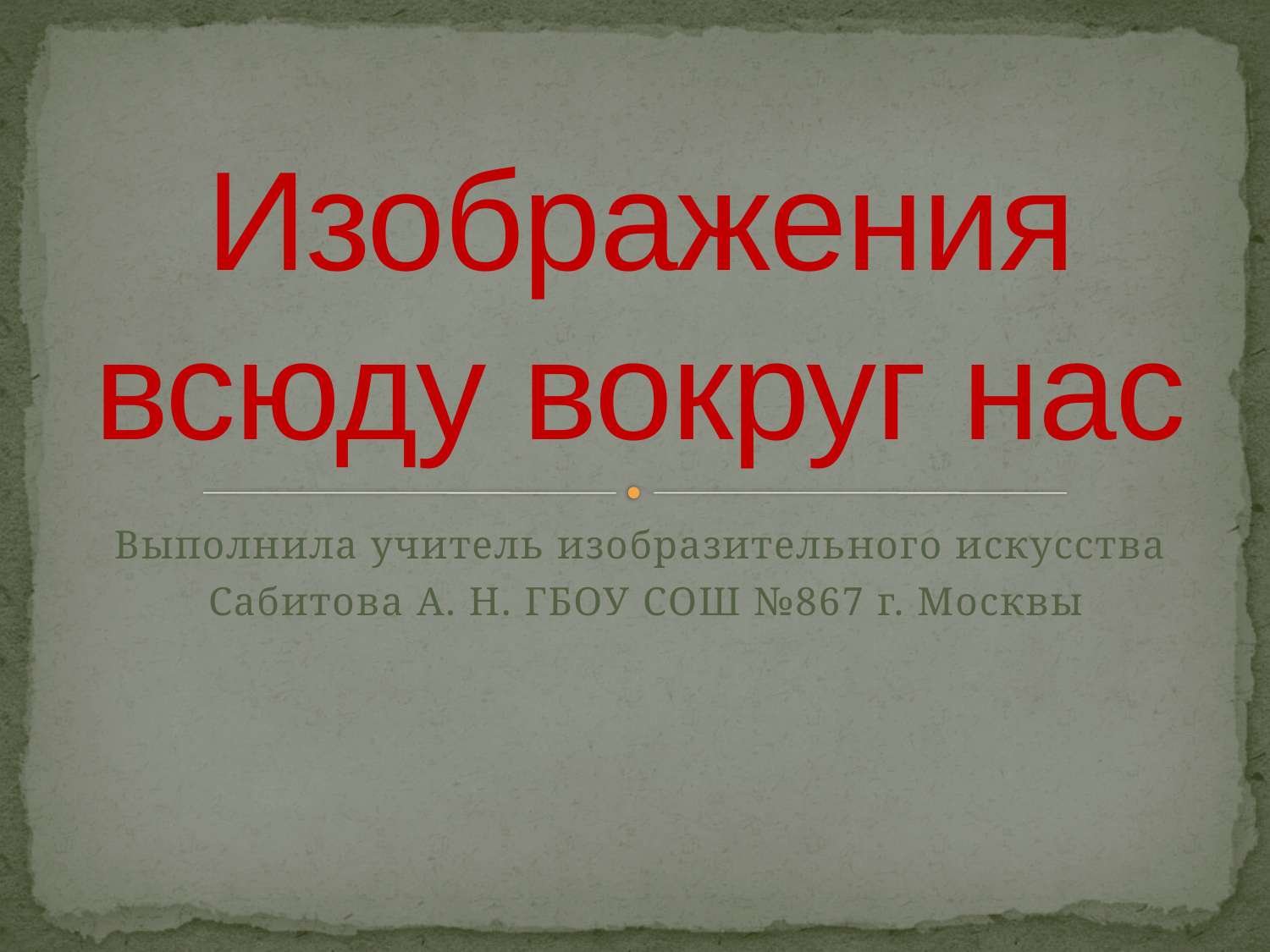

# Изображения всюду вокруг нас
Выполнила учитель изобразительного искусства
 Сабитова А. Н. ГБОУ СОШ №867 г. Москвы